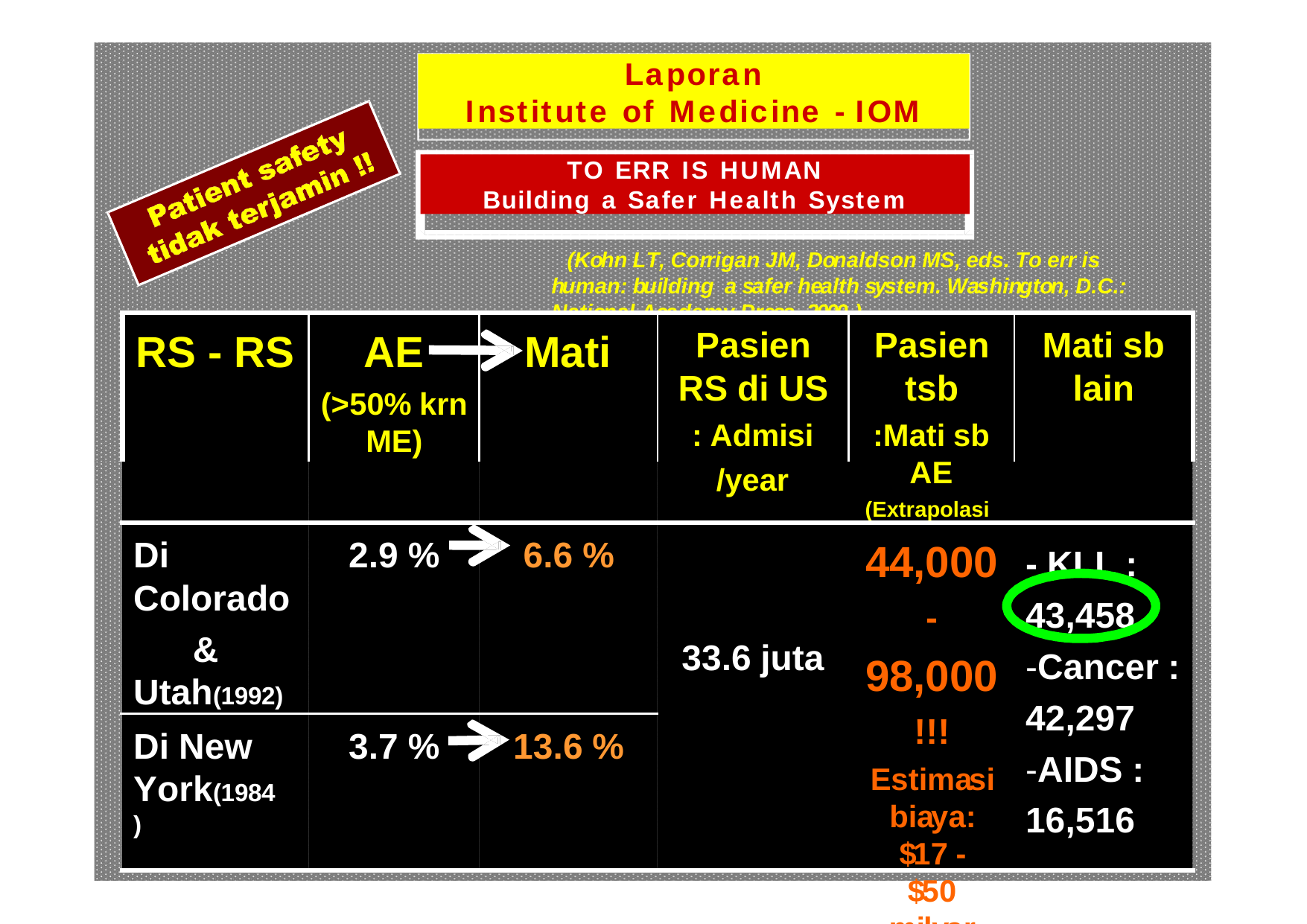

Laporan
Institute  of  Medicine  - IOM

TO  ERR  IS  HUMAN
Building  a  Safer  Health  System
(Kohn LT, Corrigan JM, Donaldson MS, eds. To err is human: building  a safer health system. Washington, D.C.: National Academy Press, 2000.)

Pasien RS di US
: Admisi
/year
Pasien tsb
:Mati sb AE
(Extrapolasi)
Mati sb lain
RS - RS
AE
(>50% krn ME)
Mati

Di Colorado
& Utah(1992)
2.9 %
6.6 %
- KLL : 43,458
-Cancer : 42,297
-AIDS : 16,516
44,000
-
98,000
!!!
Estimasi biaya: $17 -
$50 milyar

33.6 juta

13.6 %
Di New York(1984)
3.7 %